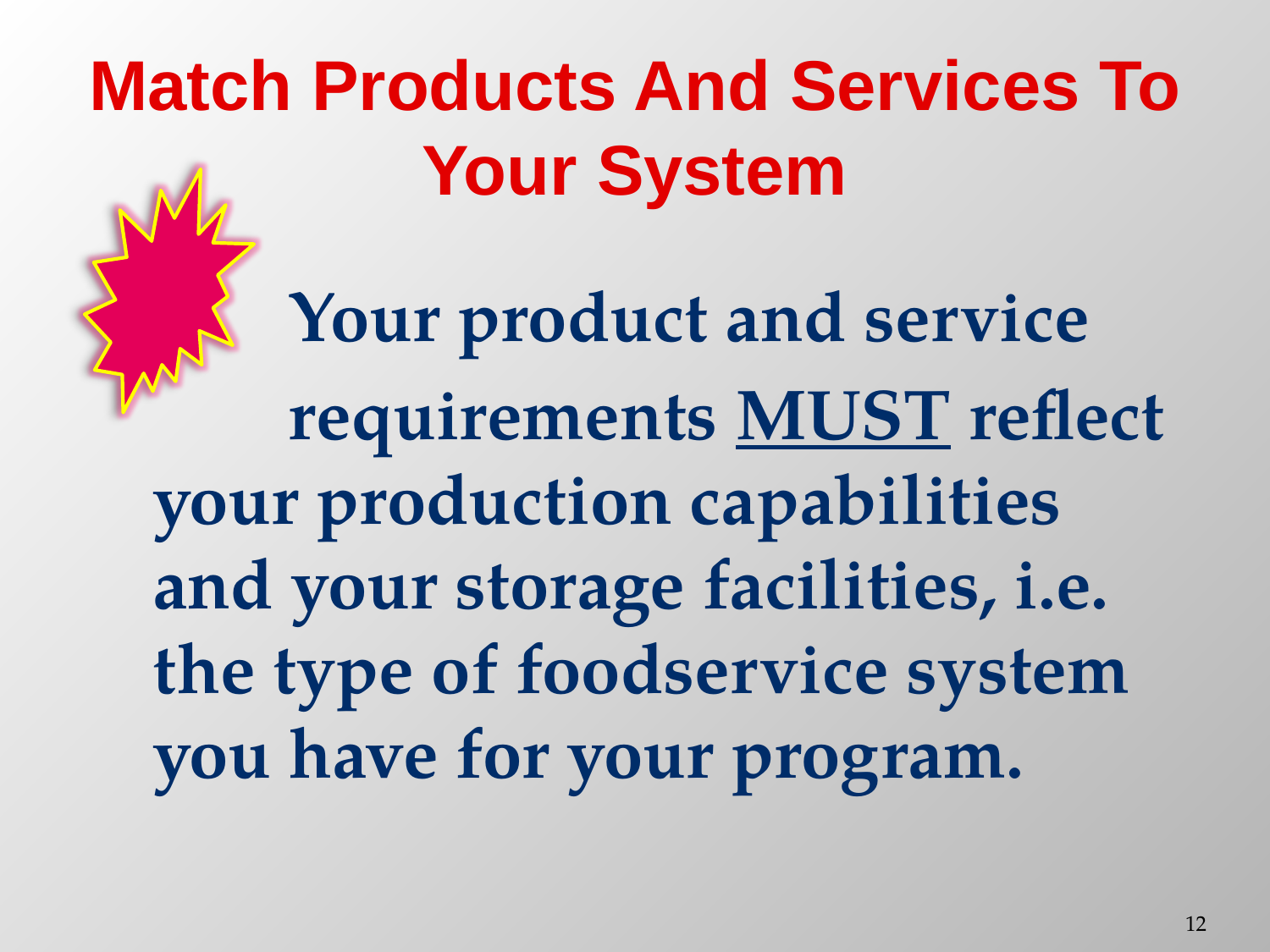

# Match Products And Services To Your System

           Your product and service
           requirements MUST reflect your production capabilities and your storage facilities, i.e. the type of foodservice system you have for your program.
12